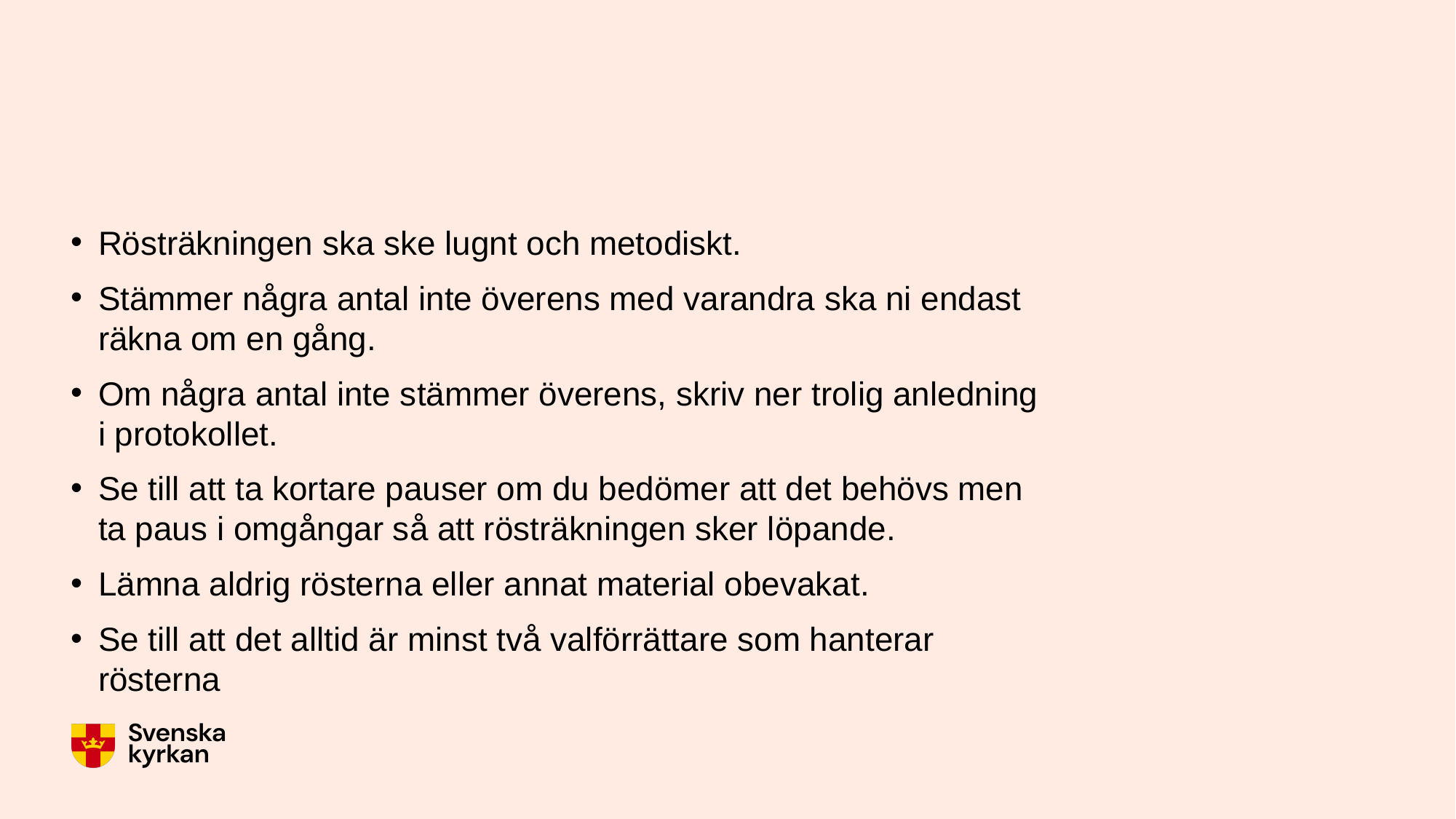

Rösträkningen ska ske lugnt och metodiskt.
Stämmer några antal inte överens med varandra ska ni endast räkna om en gång.
Om några antal inte stämmer överens, skriv ner trolig anledning i protokollet.
Se till att ta kortare pauser om du bedömer att det behövs men ta paus i omgångar så att rösträkningen sker löpande.
Lämna aldrig rösterna eller annat material obevakat.
Se till att det alltid är minst två valförrättare som hanterar rösterna